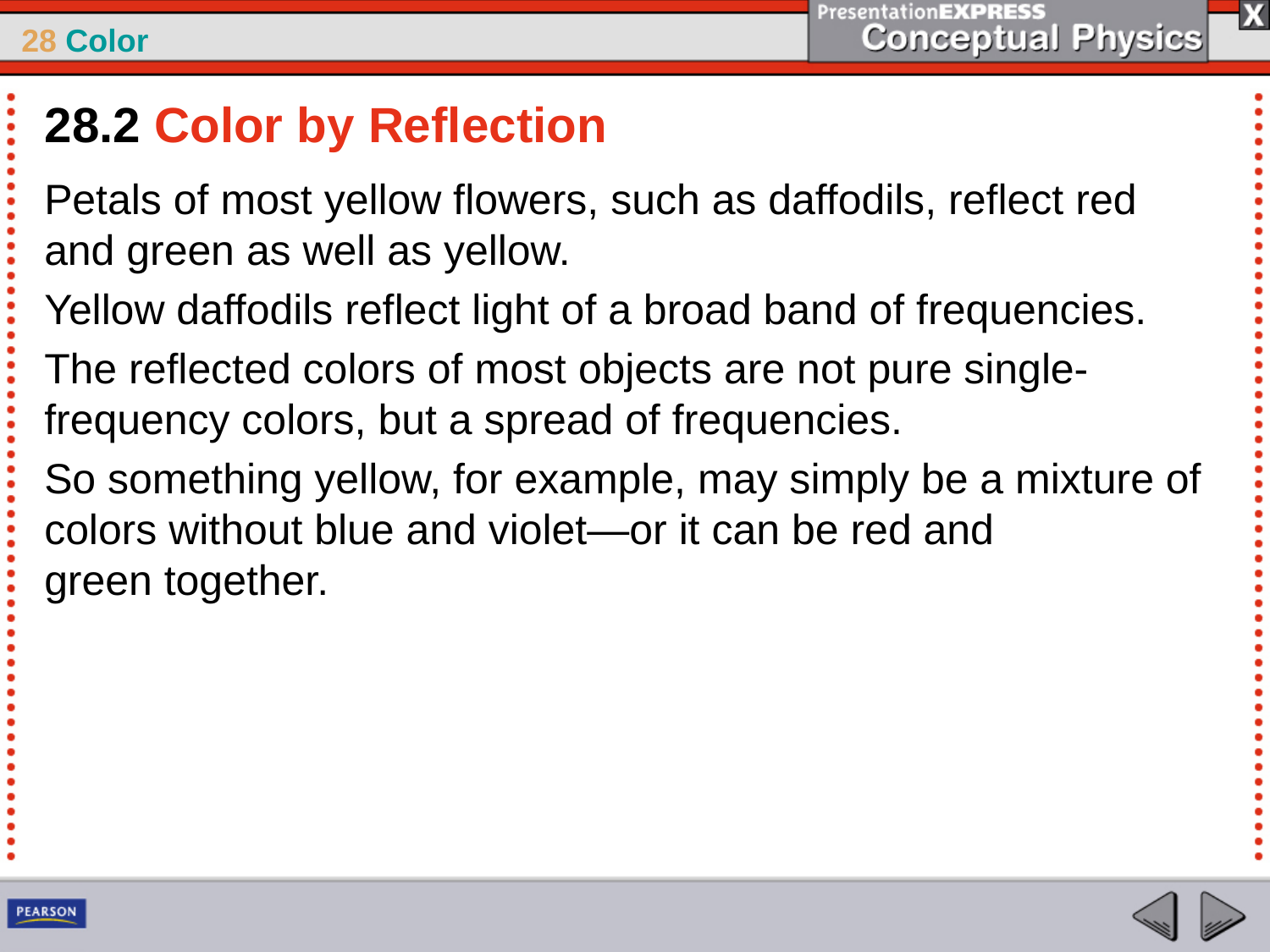

28.2 Color by Reflection
Petals of most yellow flowers, such as daffodils, reflect red and green as well as yellow.
Yellow daffodils reflect light of a broad band of frequencies.
The reflected colors of most objects are not pure single-frequency colors, but a spread of frequencies.
So something yellow, for example, may simply be a mixture of colors without blue and violet—or it can be red and
green together.